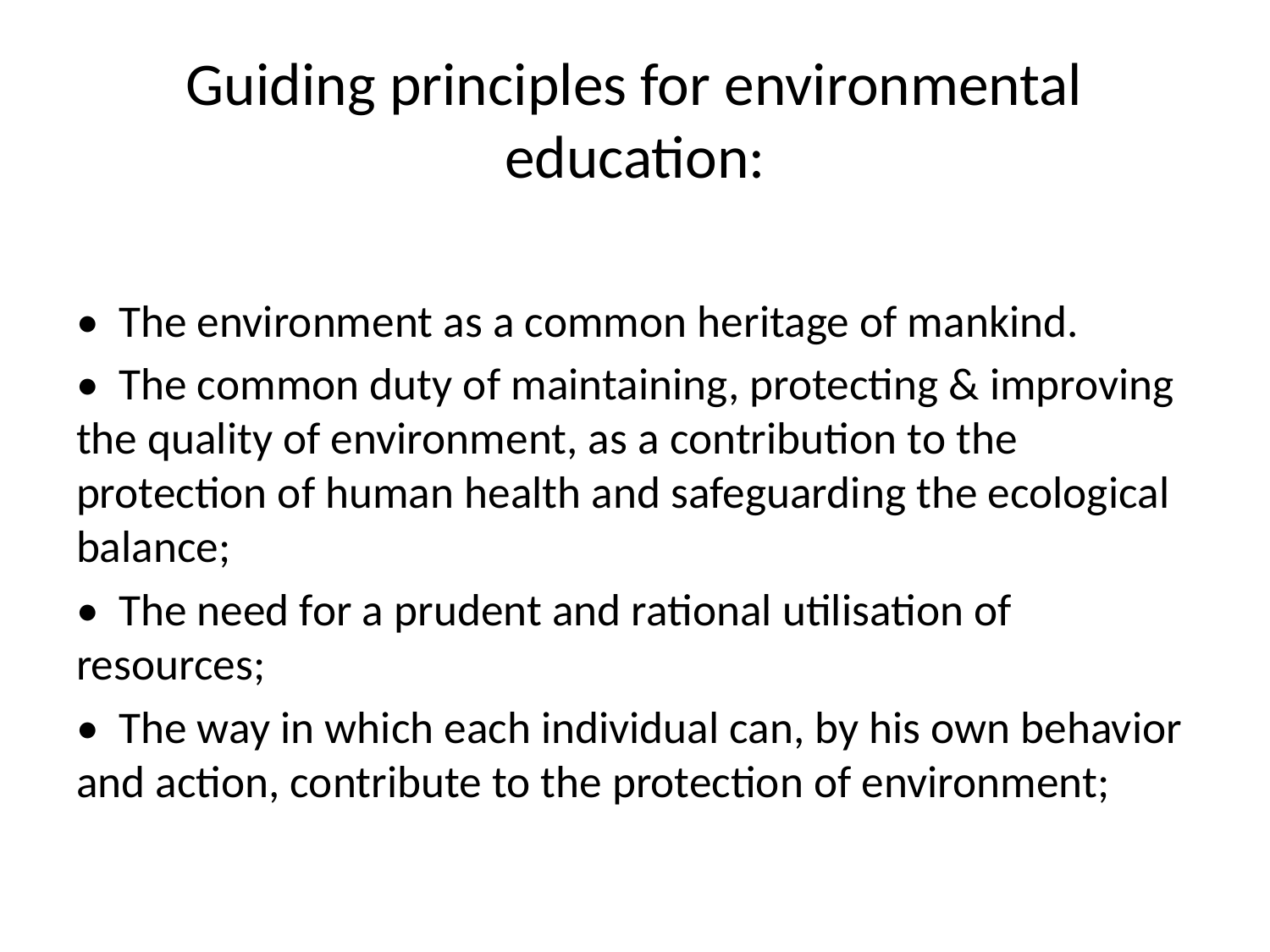

# Guiding principles for environmental education:

•  The environment as a common heritage of mankind.
•  The common duty of maintaining, protecting & improving the quality of environment, as a contribution to the protection of human health and safeguarding the ecological balance;
•  The need for a prudent and rational utilisation of resources;
•  The way in which each individual can, by his own behavior and action, contribute to the protection of environment;